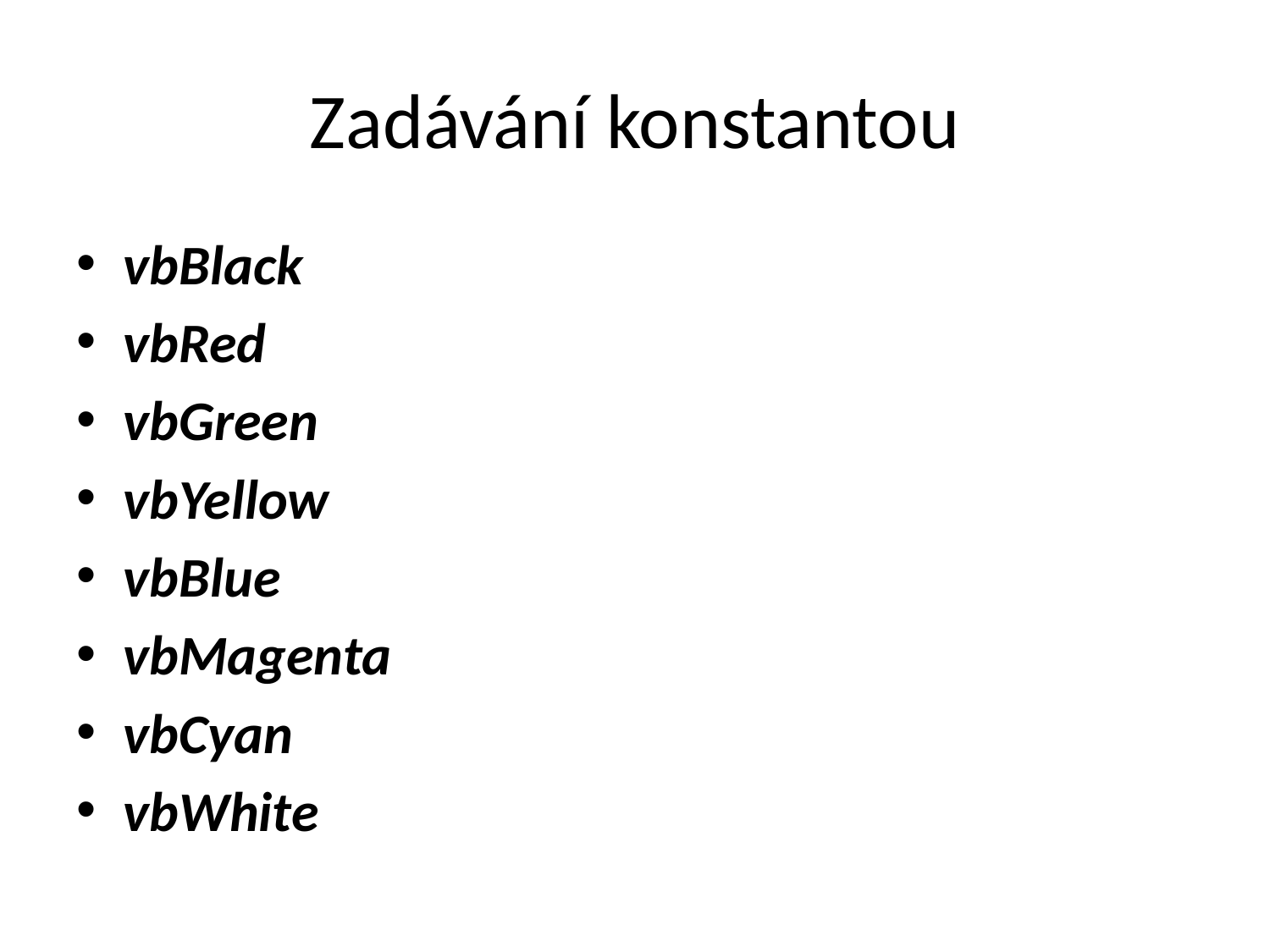

# Zadávání konstantou
vbBlack
vbRed
vbGreen
vbYellow
vbBlue
vbMagenta
vbCyan
vbWhite